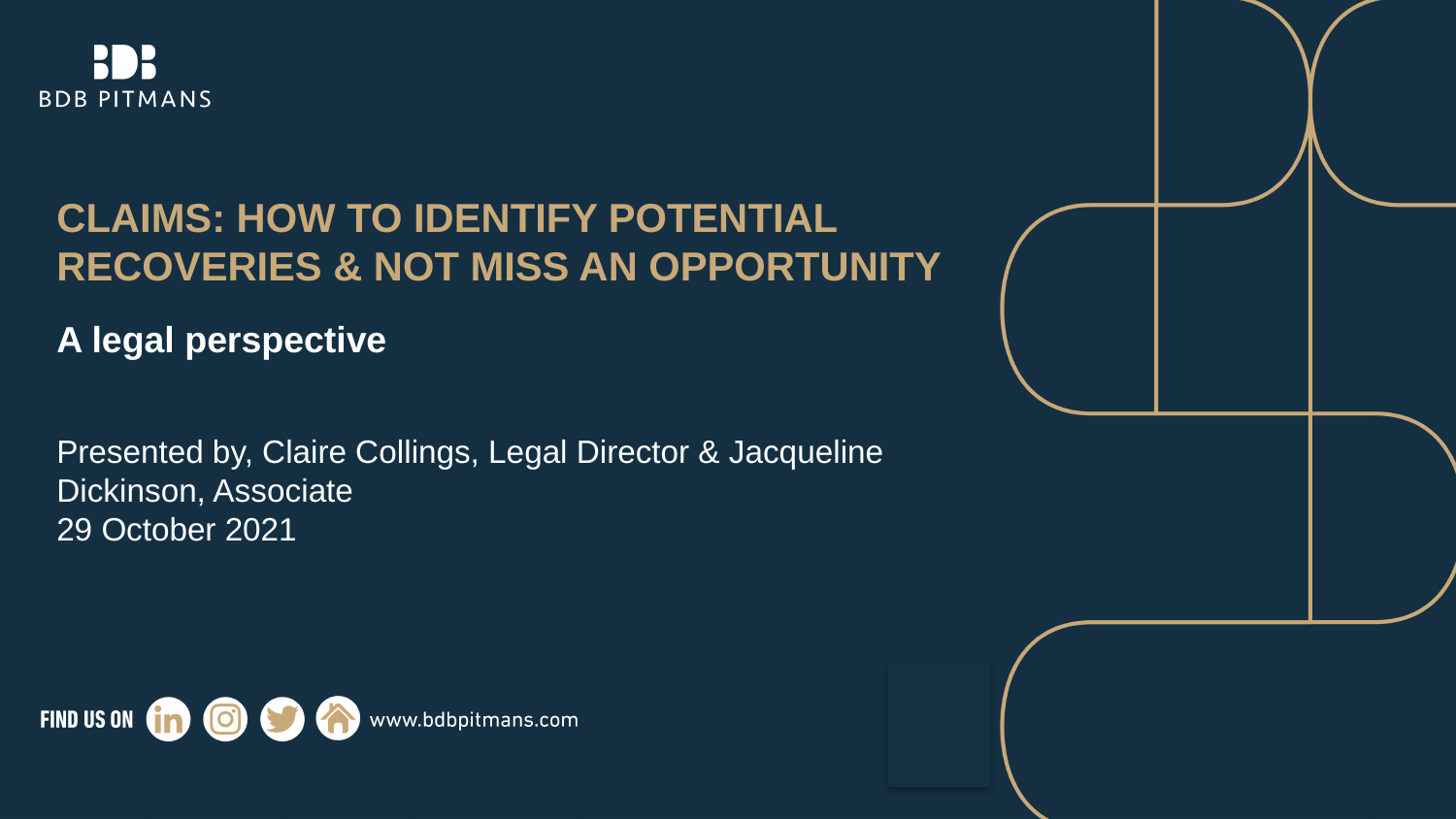

# Claims: how to identify potential recoveries & not miss an opportunity
A legal perspective
Presented by, Claire Collings, Legal Director & Jacqueline Dickinson, Associate
29 October 2021